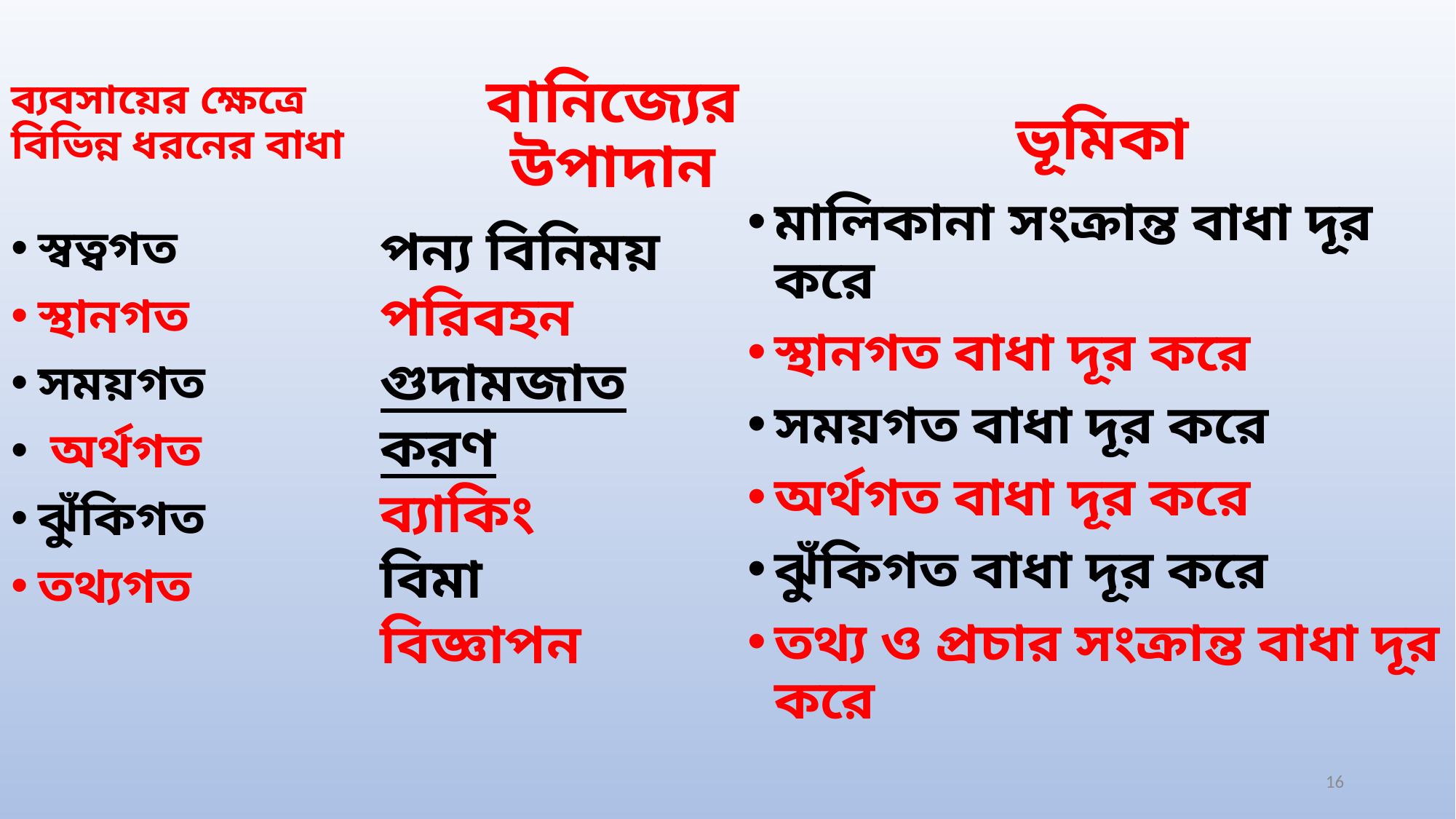

# ব্যবসায়ের ক্ষেত্রে বিভিন্ন ধরনের বাধা
বানিজ্যের উপাদান

ভূমিকা
মালিকানা সংক্রান্ত বাধা দূর করে
স্থানগত বাধা দূর করে
সময়গত বাধা দূর করে
অর্থগত বাধা দূর করে
ঝুঁকিগত বাধা দূর করে
তথ্য ও প্রচার সংক্রান্ত বাধা দূর করে

পন্য বিনিময়
পরিবহন
গুদামজাতকরণ
ব্যাকিং
বিমা
বিজ্ঞাপন
স্বত্বগত
স্থানগত
সময়গত
 অর্থগত
ঝুঁকিগত
তথ্যগত
16